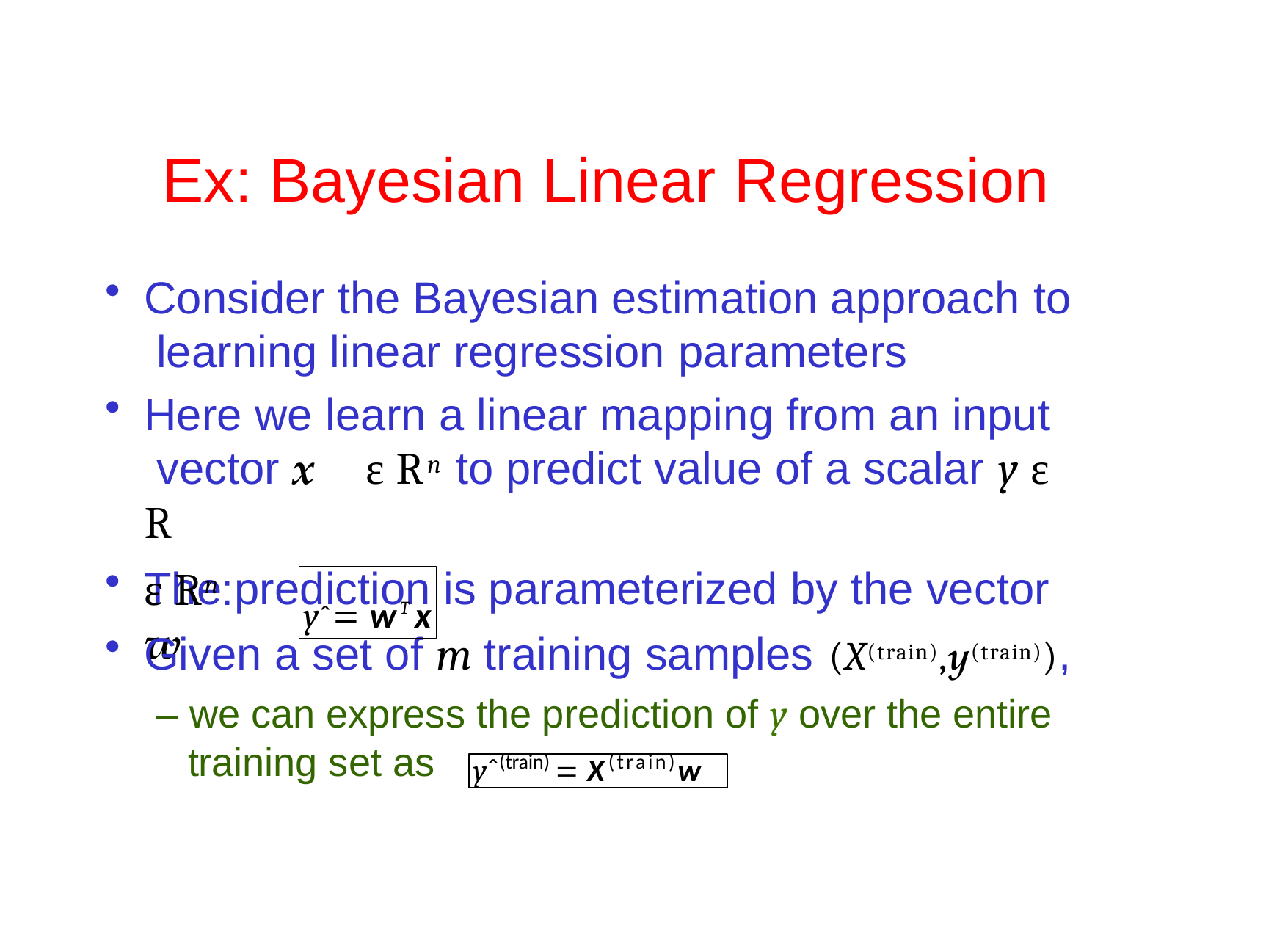

# Ex: Bayesian Linear Regression
Consider the Bayesian estimation approach to  learning linear regression parameters
Here we learn a linear mapping from an input  vector x	ε Rn to predict value of a scalar y ε R
The prediction is parameterized by the vector w
ε Rn:
yˆ = wTx
Given a set of m training samples (X(train),y(train)),
– we can express the prediction of y over the entire
training set as
yˆ(train) = X(train)w